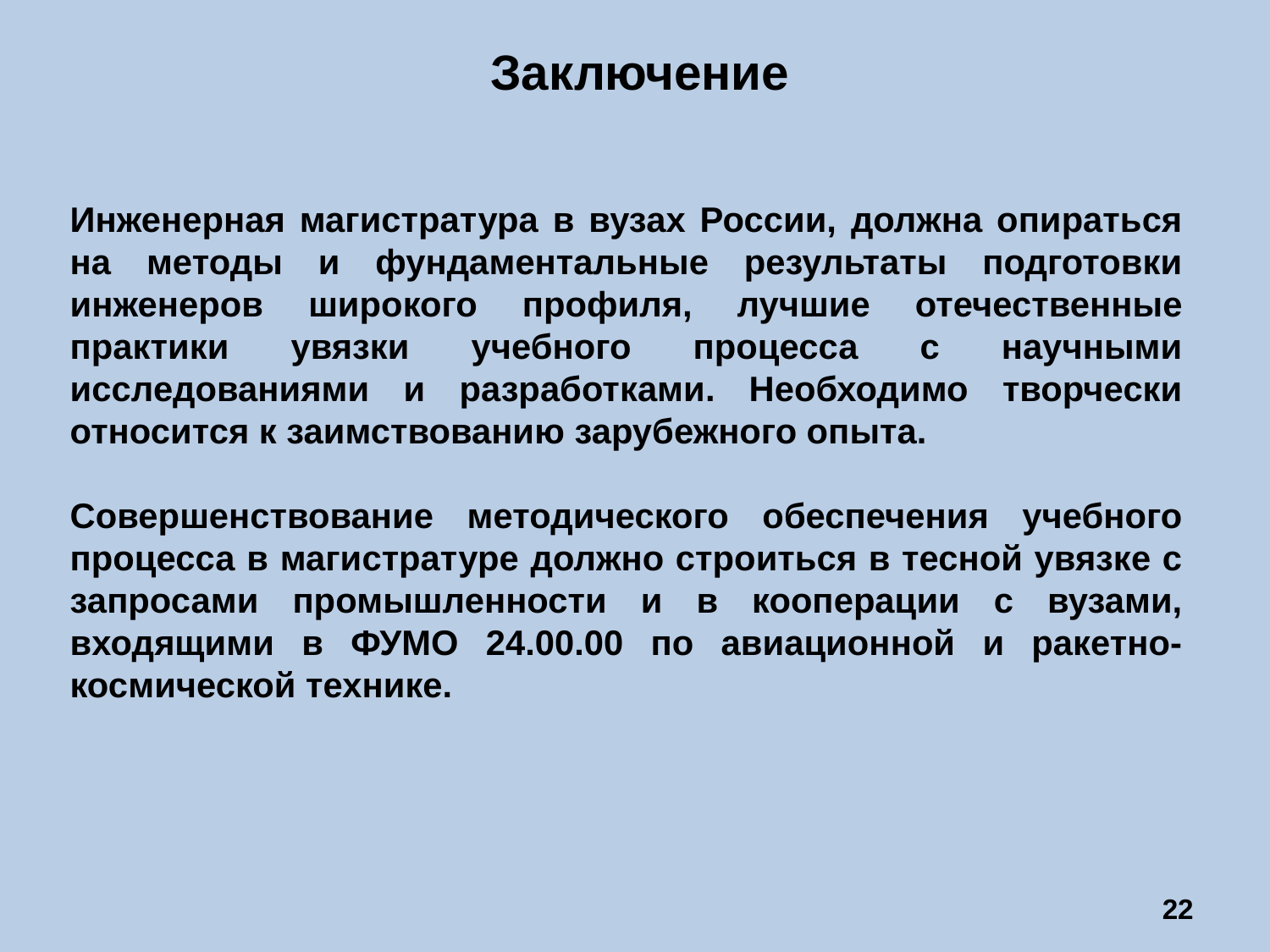

Заключение
Инженерная магистратура в вузах России, должна опираться на методы и фундаментальные результаты подготовки инженеров широкого профиля, лучшие отечественные практики увязки учебного процесса с научными исследованиями и разработками. Необходимо творчески относится к заимствованию зарубежного опыта.

Совершенствование методического обеспечения учебного процесса в магистратуре должно строиться в тесной увязке с запросами промышленности и в кооперации с вузами, входящими в ФУМО 24.00.00 по авиационной и ракетно-космической технике.

22